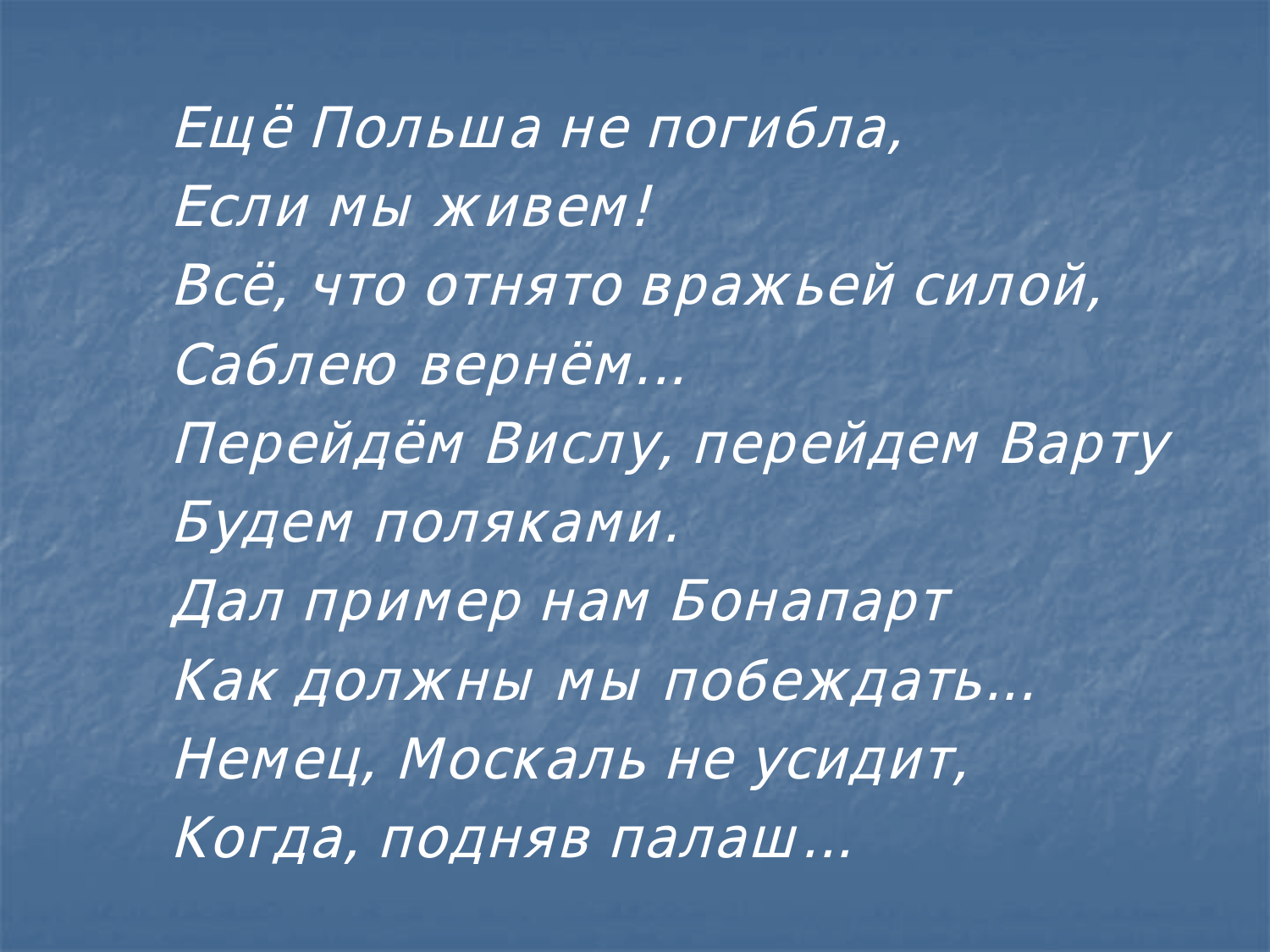

Ещё Польша не погибла,
Если мы живем!
Всё, что отнято вражьей силой,
Саблею вернём...
Перейдём Вислу, перейдем Варту
Будем поляками.
Дал пример нам Бонапарт
Как должны мы побеждать...
Немец, Москаль не усидит,
Когда, подняв палаш...